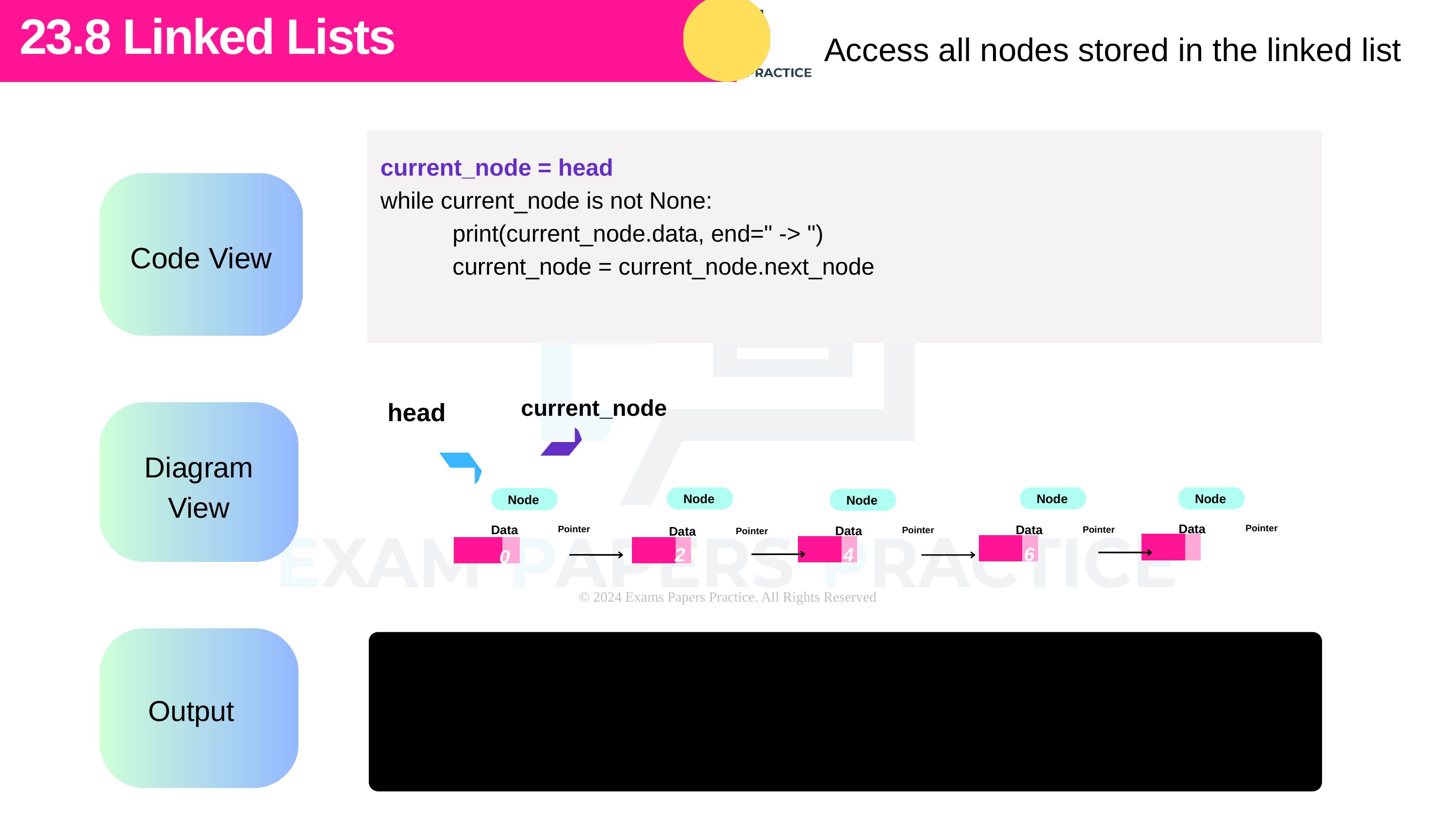

Subtopic 1
23.8 Linked Lists
Access all nodes stored in the linked list

current_node = head
while current_node is not None:
           print(current_node.data, end=" -> ")
           current_node = current_node.next_node

Code View
current_node
head

Diagram View

Node
Node
Node

Node
Node
Data
Data
Data
Data
Pointer
Data
Pointer
Pointer
Pointer
Pointer
|  |  |
| --- | --- |
|  |  |
| --- | --- |
|  |  |
| --- | --- |
|  |  |
| --- | --- |
|  |  |
| --- | --- |
6
2
4
0

Output